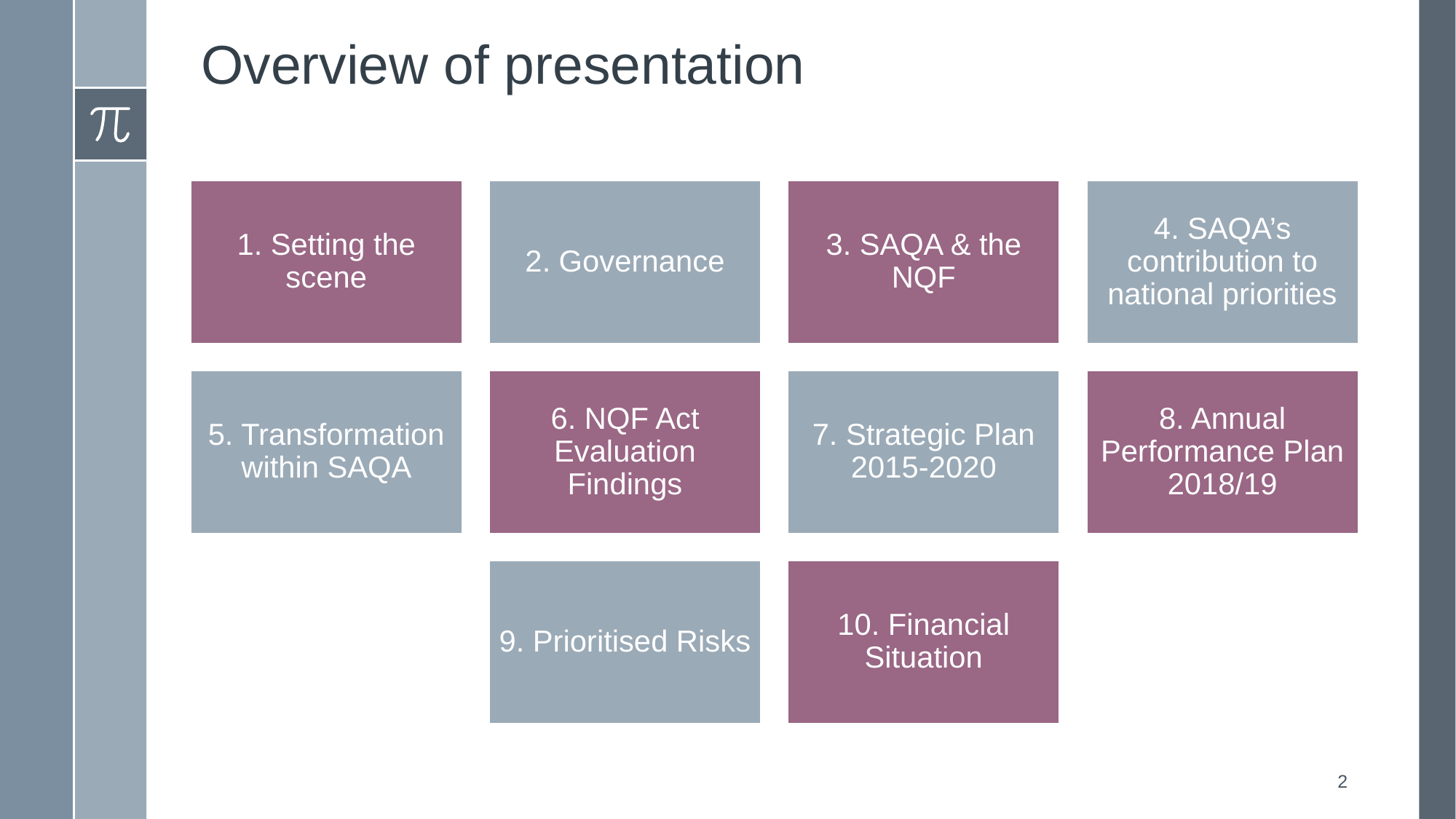

# Overview of presentation
1. Setting the scene
2. Governance
3. SAQA & the NQF
4. SAQA’s contribution to national priorities
5. Transformation within SAQA
6. NQF Act Evaluation Findings
7. Strategic Plan 2015-2020
8. Annual Performance Plan 2018/19
9. Prioritised Risks
10. Financial Situation
2